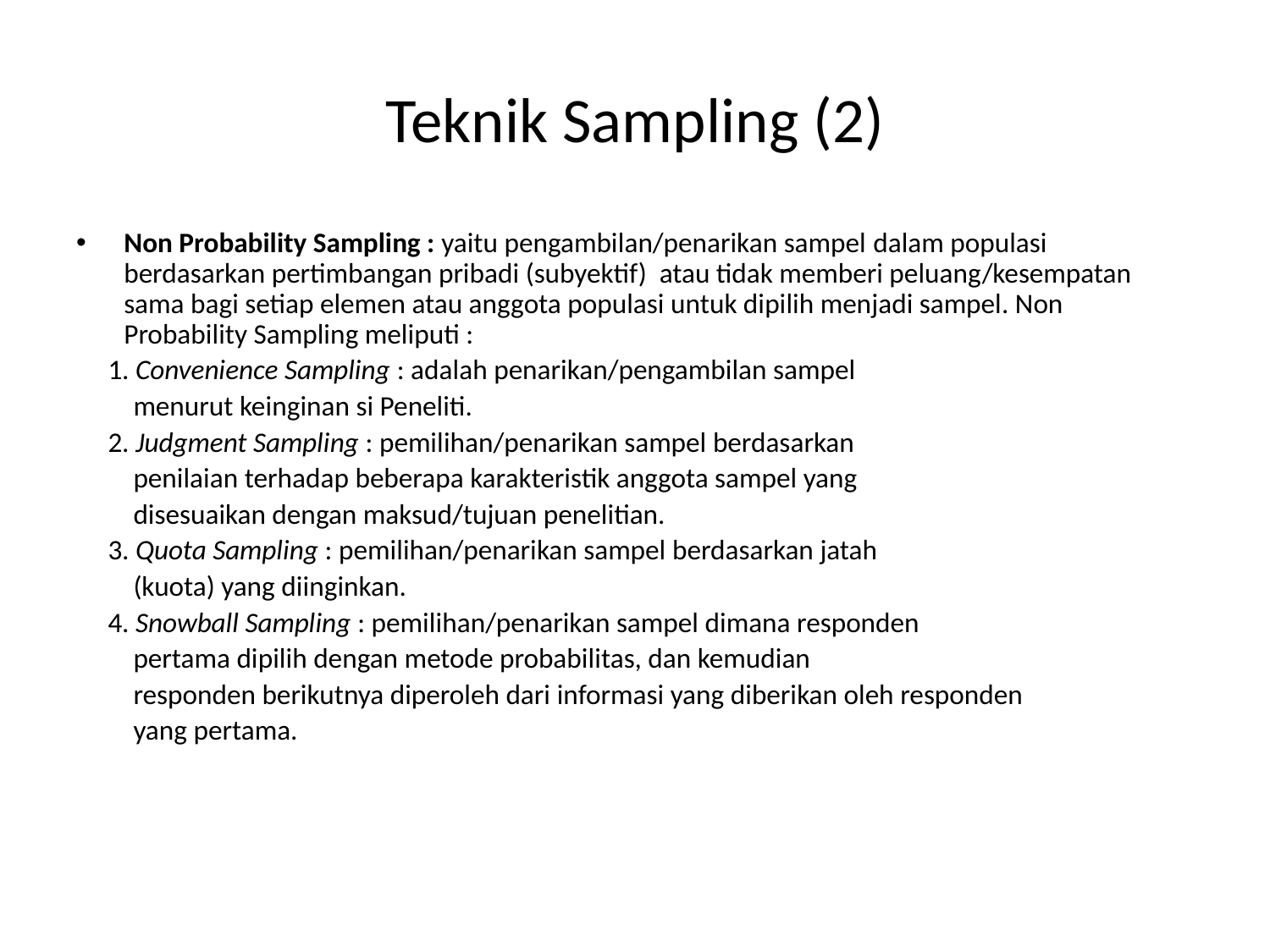

# Teknik Sampling (2)
Non Probability Sampling : yaitu pengambilan/penarikan sampel dalam populasi berdasarkan pertimbangan pribadi (subyektif)  atau tidak memberi peluang/kesempatan sama bagi setiap elemen atau anggota populasi untuk dipilih menjadi sampel. Non Probability Sampling meliputi :
     1. Convenience Sampling : adalah penarikan/pengambilan sampel
         menurut keinginan si Peneliti.
     2. Judgment Sampling : pemilihan/penarikan sampel berdasarkan
         penilaian terhadap beberapa karakteristik anggota sampel yang
         disesuaikan dengan maksud/tujuan penelitian.
     3. Quota Sampling : pemilihan/penarikan sampel berdasarkan jatah
         (kuota) yang diinginkan.
     4. Snowball Sampling : pemilihan/penarikan sampel dimana responden
         pertama dipilih dengan metode probabilitas, dan kemudian
         responden berikutnya diperoleh dari informasi yang diberikan oleh responden
         yang pertama.